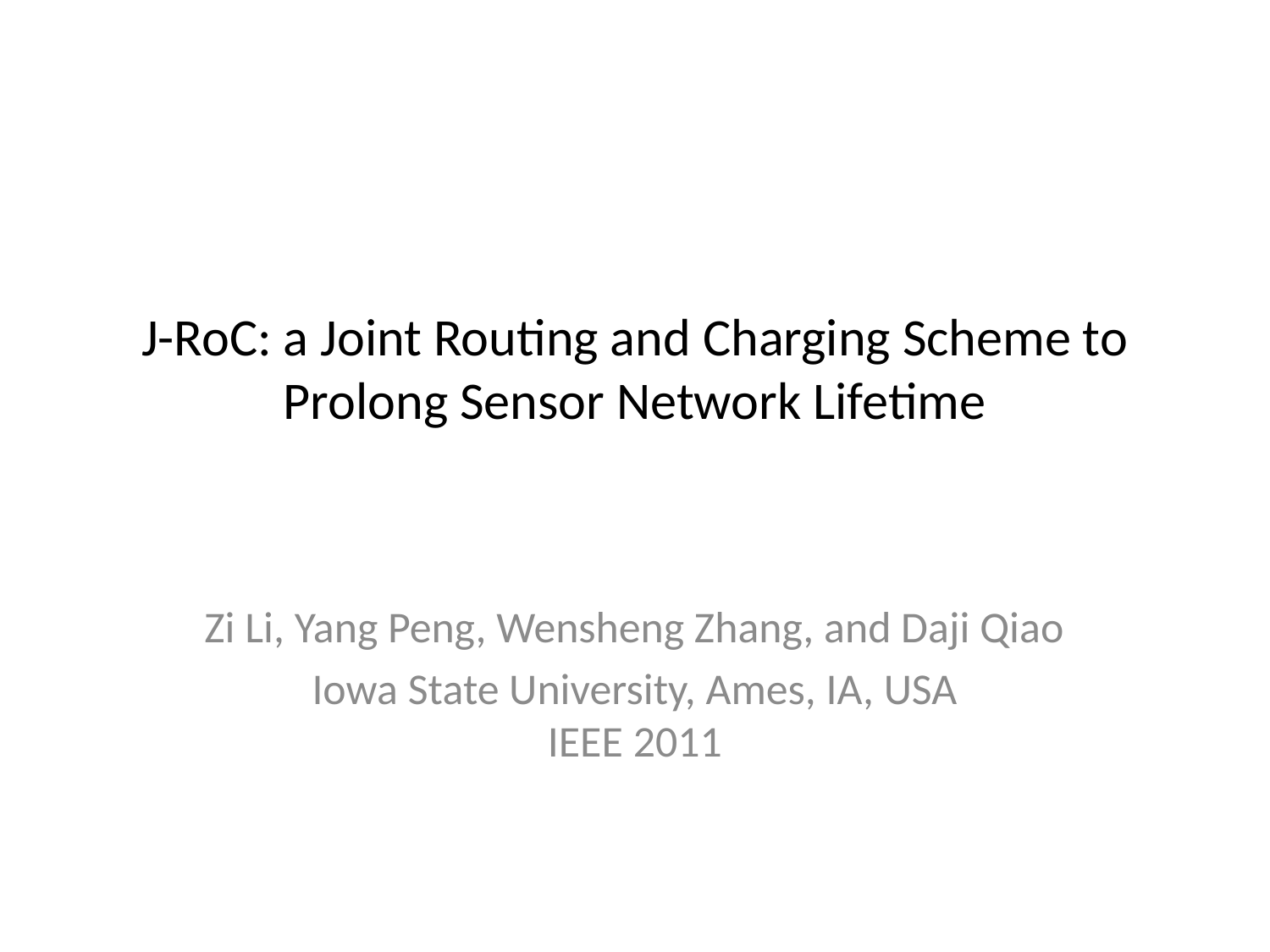

# J-RoC: a Joint Routing and Charging Scheme to Prolong Sensor Network Lifetime
Zi Li, Yang Peng, Wensheng Zhang, and Daji Qiao
Iowa State University, Ames, IA, USA
IEEE 2011